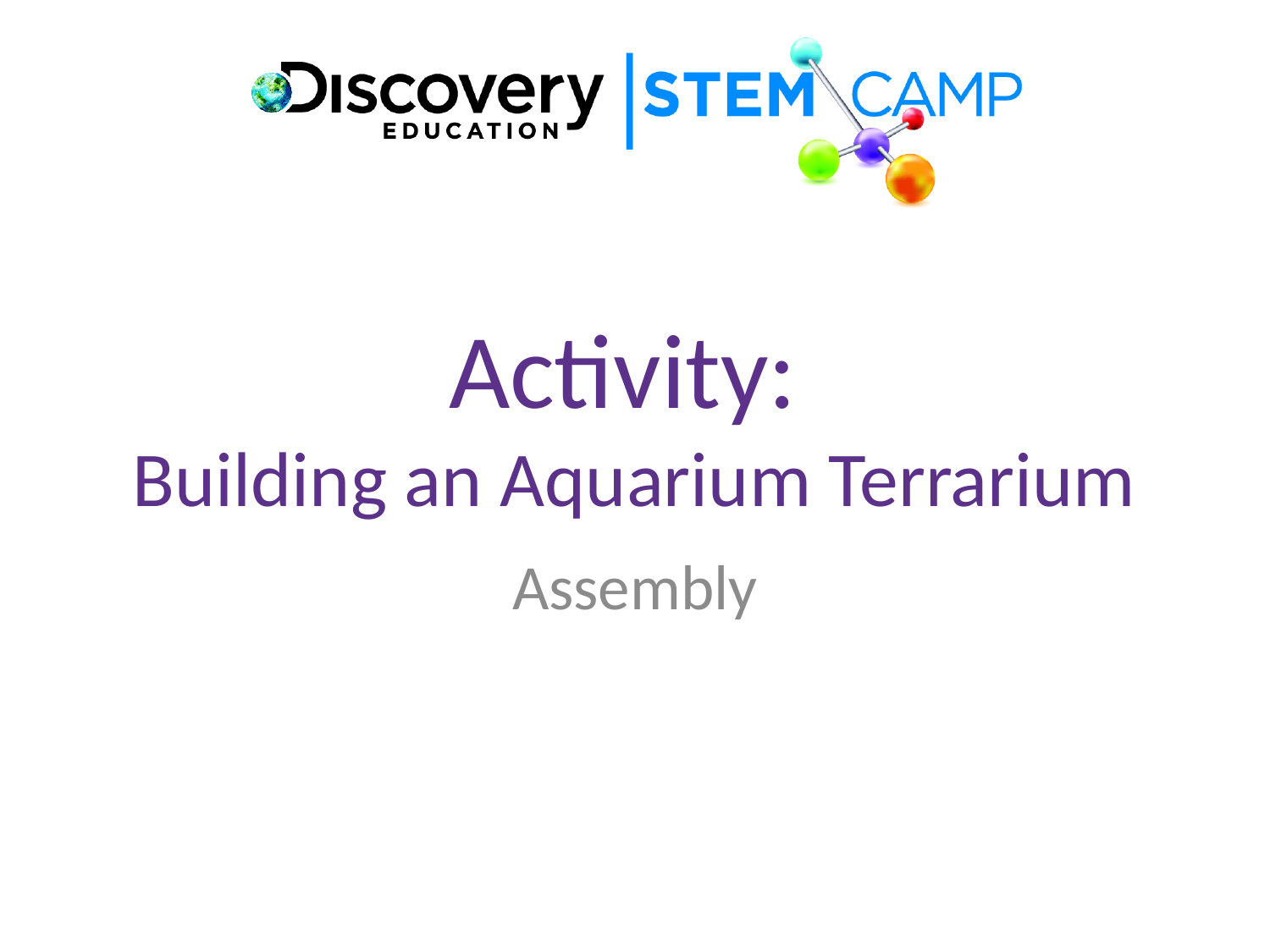

# Activity: Building an Aquarium Terrarium
Assembly